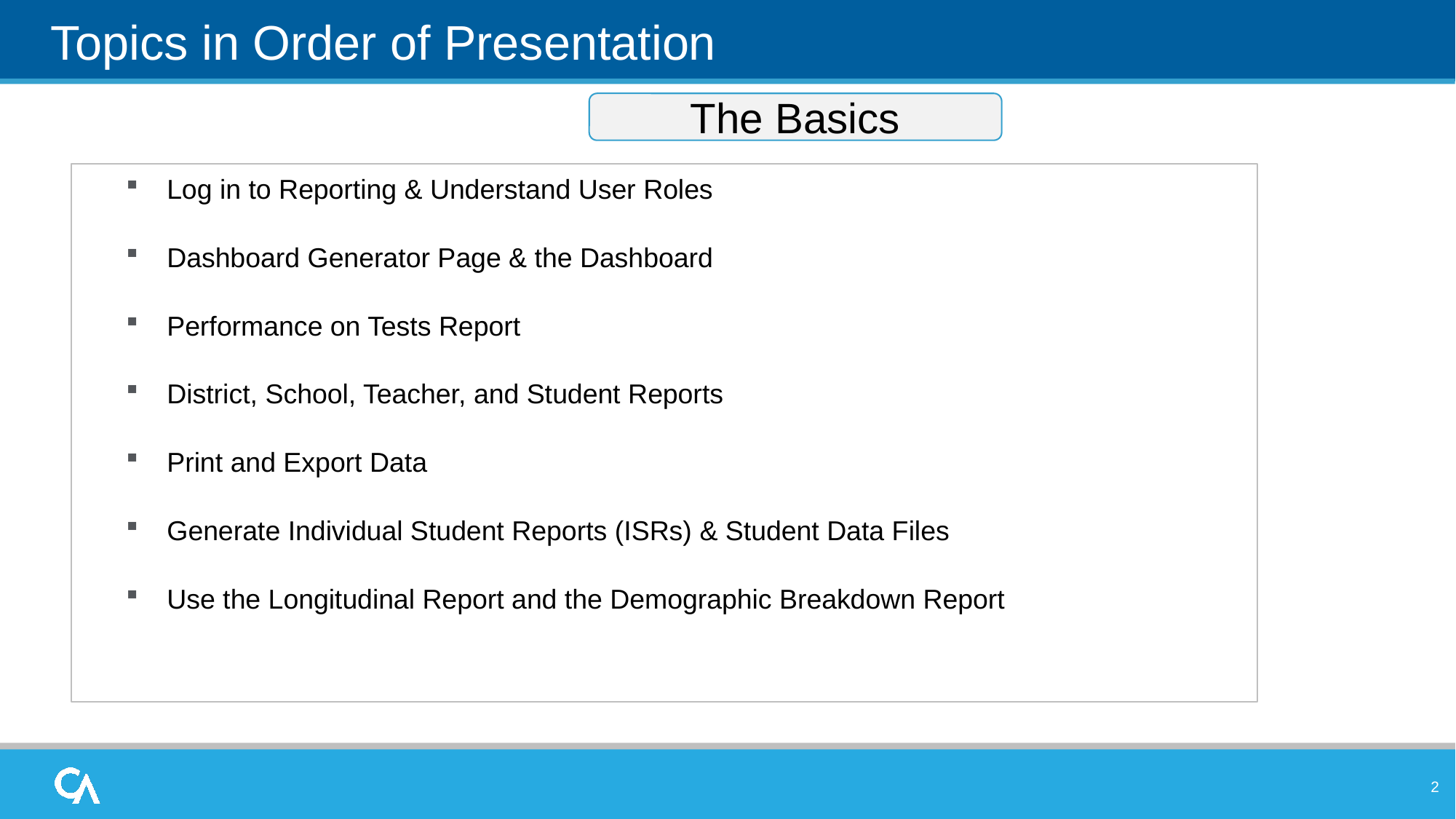

# Topics in Order of Presentation
The Basics
Log in to Reporting & Understand User Roles
Dashboard Generator Page & the Dashboard
Performance on Tests Report
District, School, Teacher, and Student Reports
Print and Export Data
Generate Individual Student Reports (ISRs) & Student Data Files
Use the Longitudinal Report and the Demographic Breakdown Report

2